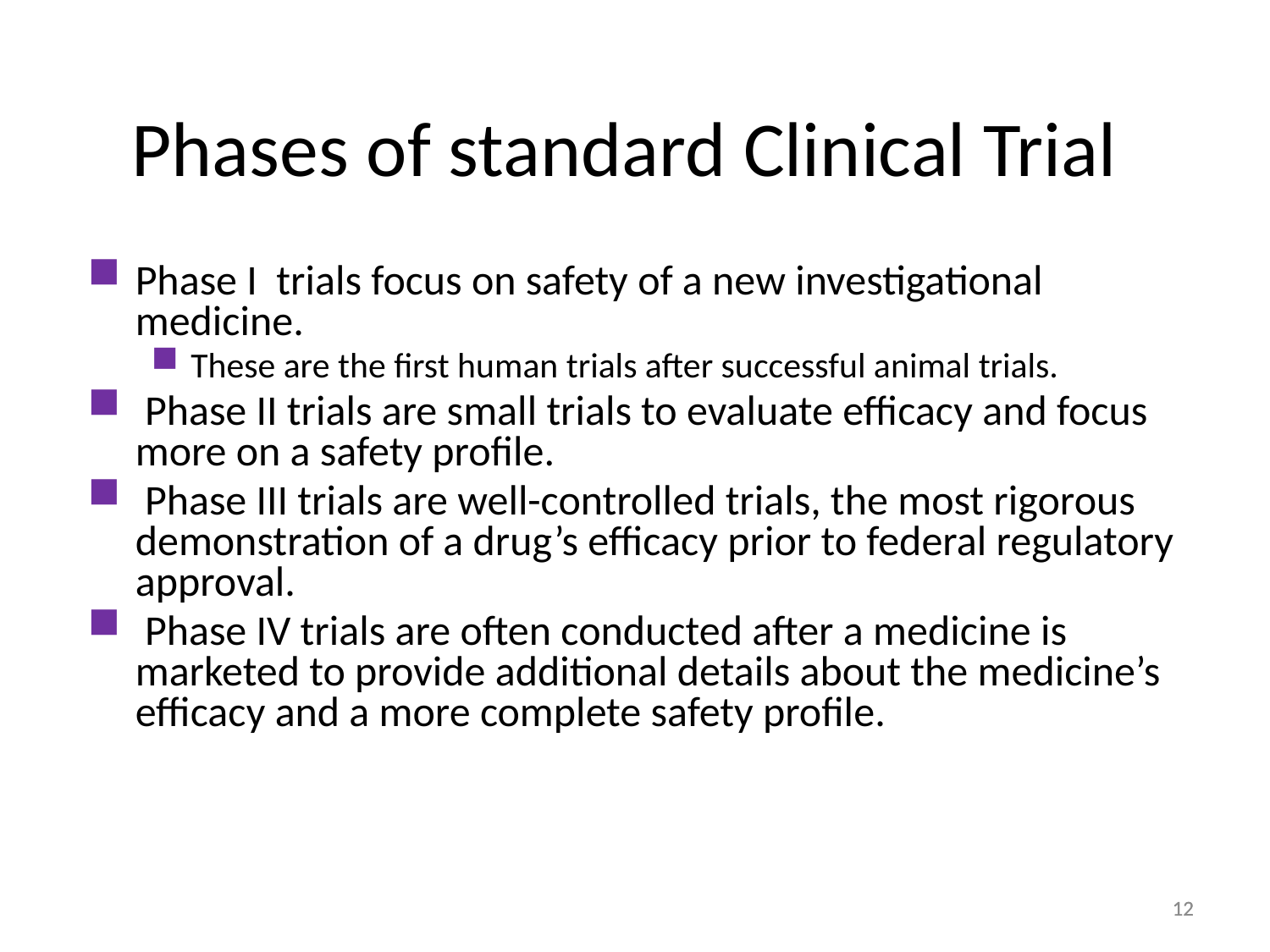

# Phases of standard Clinical Trial
Phase I  trials focus on safety of a new investigational medicine.
These are the first human trials after successful animal trials.
 Phase II trials are small trials to evaluate efficacy and focus more on a safety profile.
 Phase III trials are well-controlled trials, the most rigorous demonstration of a drug’s efficacy prior to federal regulatory approval.
 Phase IV trials are often conducted after a medicine is marketed to provide additional details about the medicine’s efficacy and a more complete safety profile.
12
12